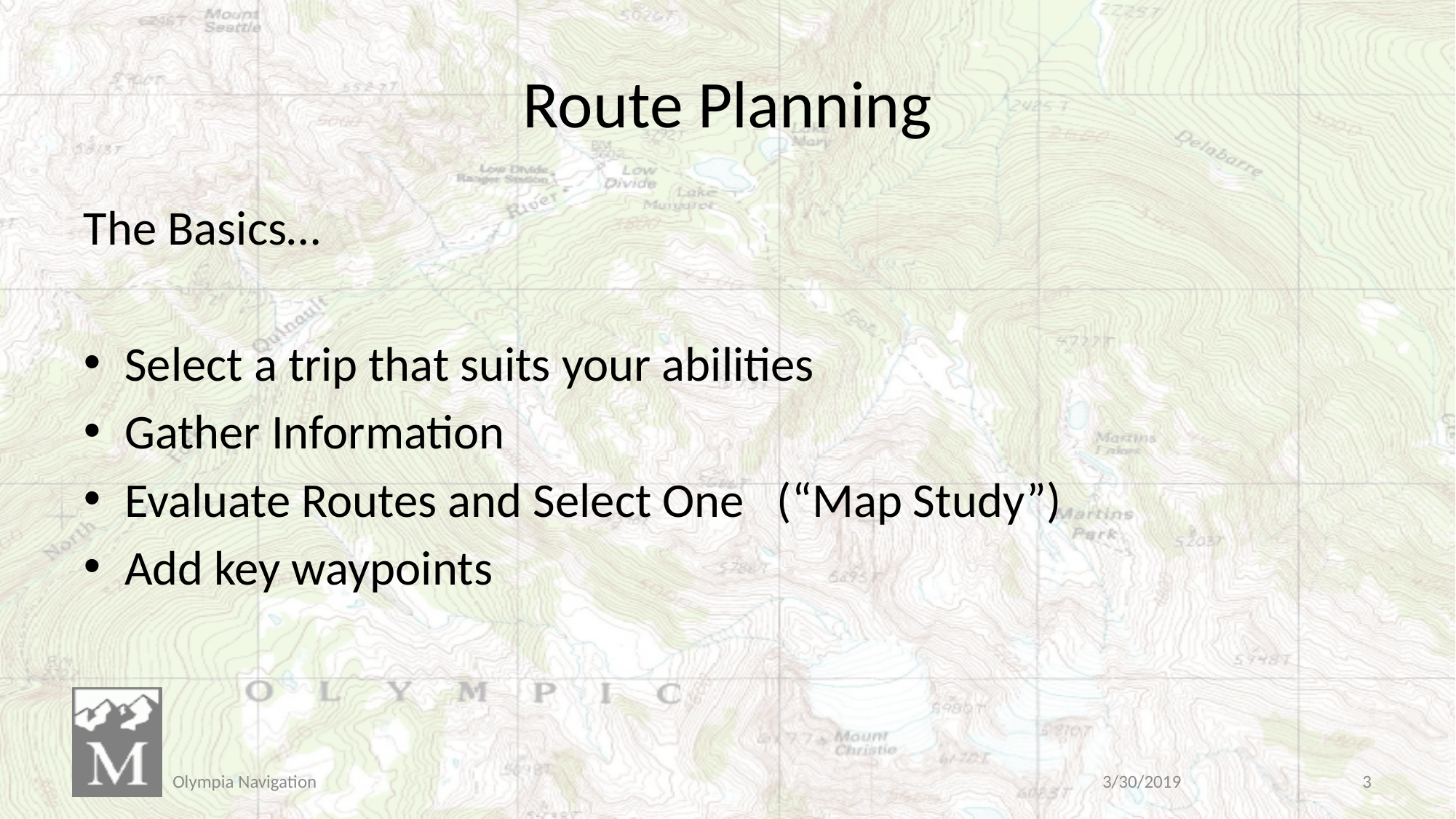

# Route Planning
The Basics…

Select a trip that suits your abilities
Gather Information
Evaluate Routes and Select One   (“Map Study”)
Add key waypoints

Olympia Navigation
3/30/2019
3